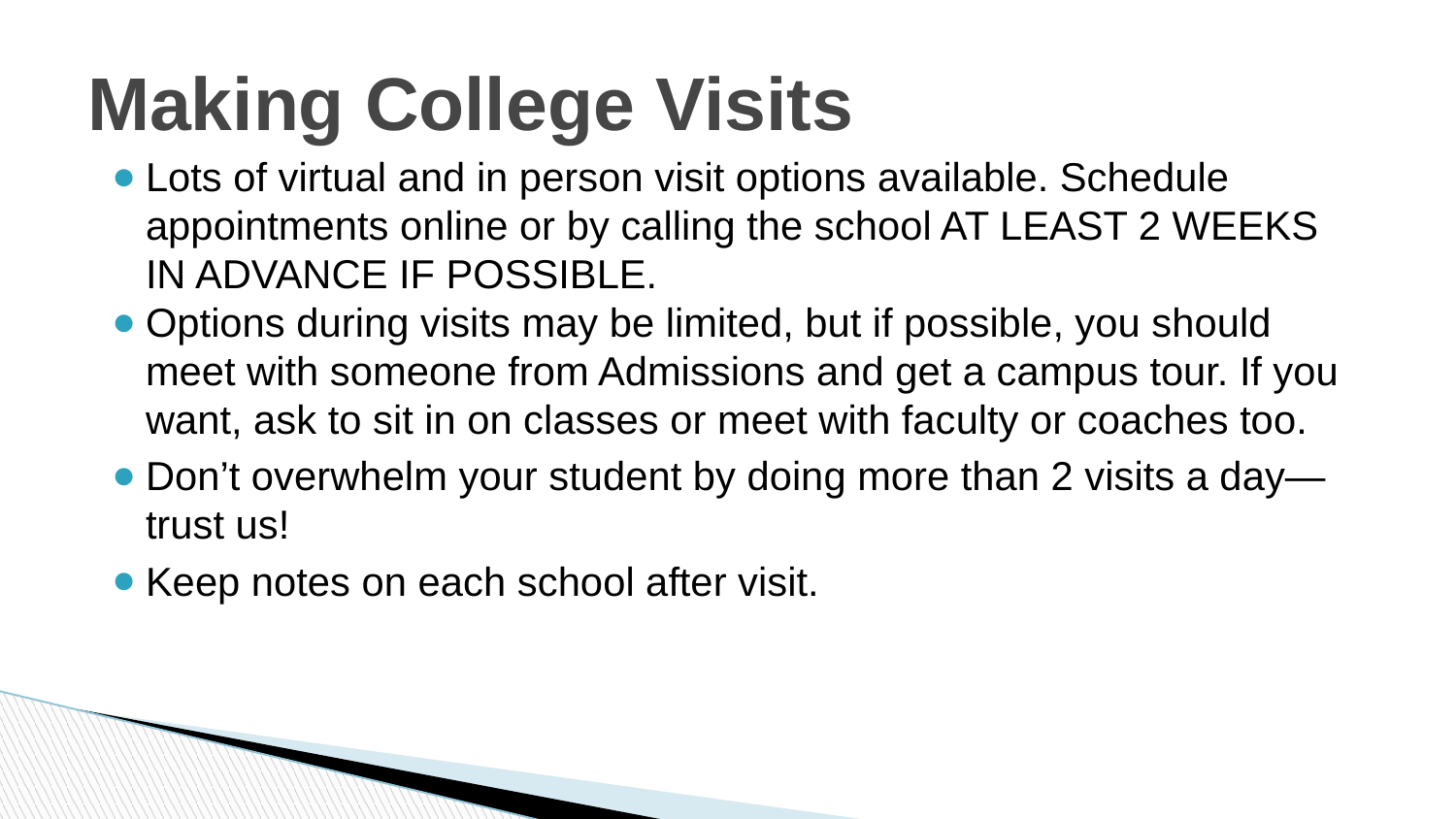

# Making College Visits
Lots of virtual and in person visit options available. Schedule appointments online or by calling the school AT LEAST 2 WEEKS IN ADVANCE IF POSSIBLE.
Options during visits may be limited, but if possible, you should meet with someone from Admissions and get a campus tour. If you want, ask to sit in on classes or meet with faculty or coaches too.
Don’t overwhelm your student by doing more than 2 visits a day—trust us!
Keep notes on each school after visit.